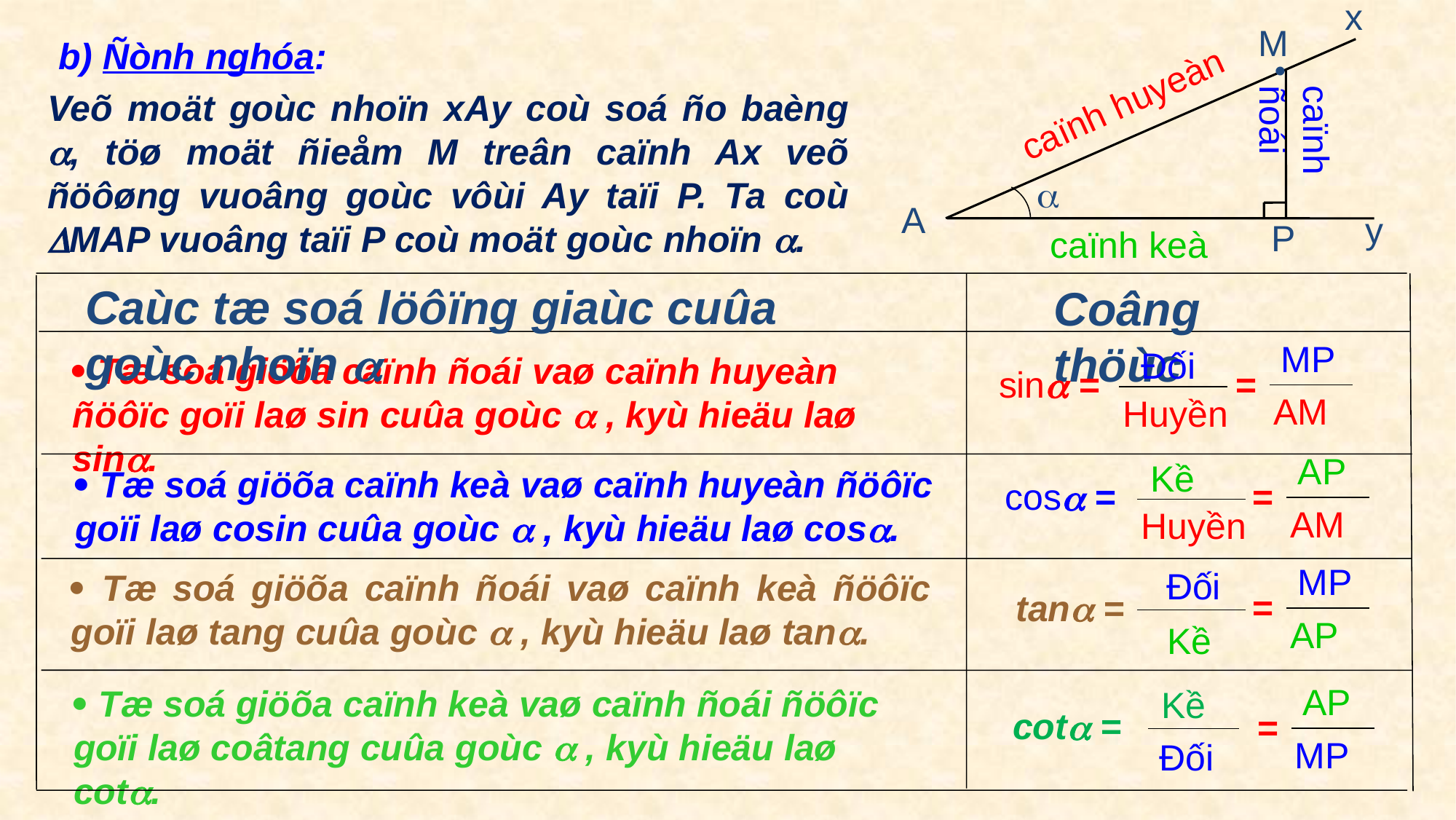

x
M
•
b) Ñònh nghóa:

caïnh huyeàn

Veõ moät goùc nhoïn xAy coù soá ño baèng α, töø moät ñieåm M treân caïnh Ax veõ ñöôøng vuoâng goùc vôùi Ay taïi P. Ta coù ΔMAP vuoâng taïi P coù moät goùc nhoïn α.
caïnh ñoái
α

A
y

P
caïnh keà

Caùc tæ soá löôïng giaùc cuûa goùc nhoïn α
Coâng thöùc

MP
AM
=
Đối
sinα =
Huyền
• Tæ soá giöõa caïnh ñoái vaø caïnh huyeàn ñöôïc goïi laø sin cuûa goùc α , kyù hieäu laø sinα.

AP
AM
=
Kề
cosα =
Huyền
• Tæ soá giöõa caïnh keà vaø caïnh huyeàn ñöôïc goïi laø cosin cuûa goùc α , kyù hieäu laø cosα.
MP
AP
=
Đối
tanα =
Kề
• Tæ soá giöõa caïnh ñoái vaø caïnh keà ñöôïc goïi laø tang cuûa goùc α , kyù hieäu laø tanα.
AP
MP
=
Kề
Đối
cotα =
• Tæ soá giöõa caïnh keà vaø caïnh ñoái ñöôïc goïi laø coâtang cuûa goùc α , kyù hieäu laø cotα.